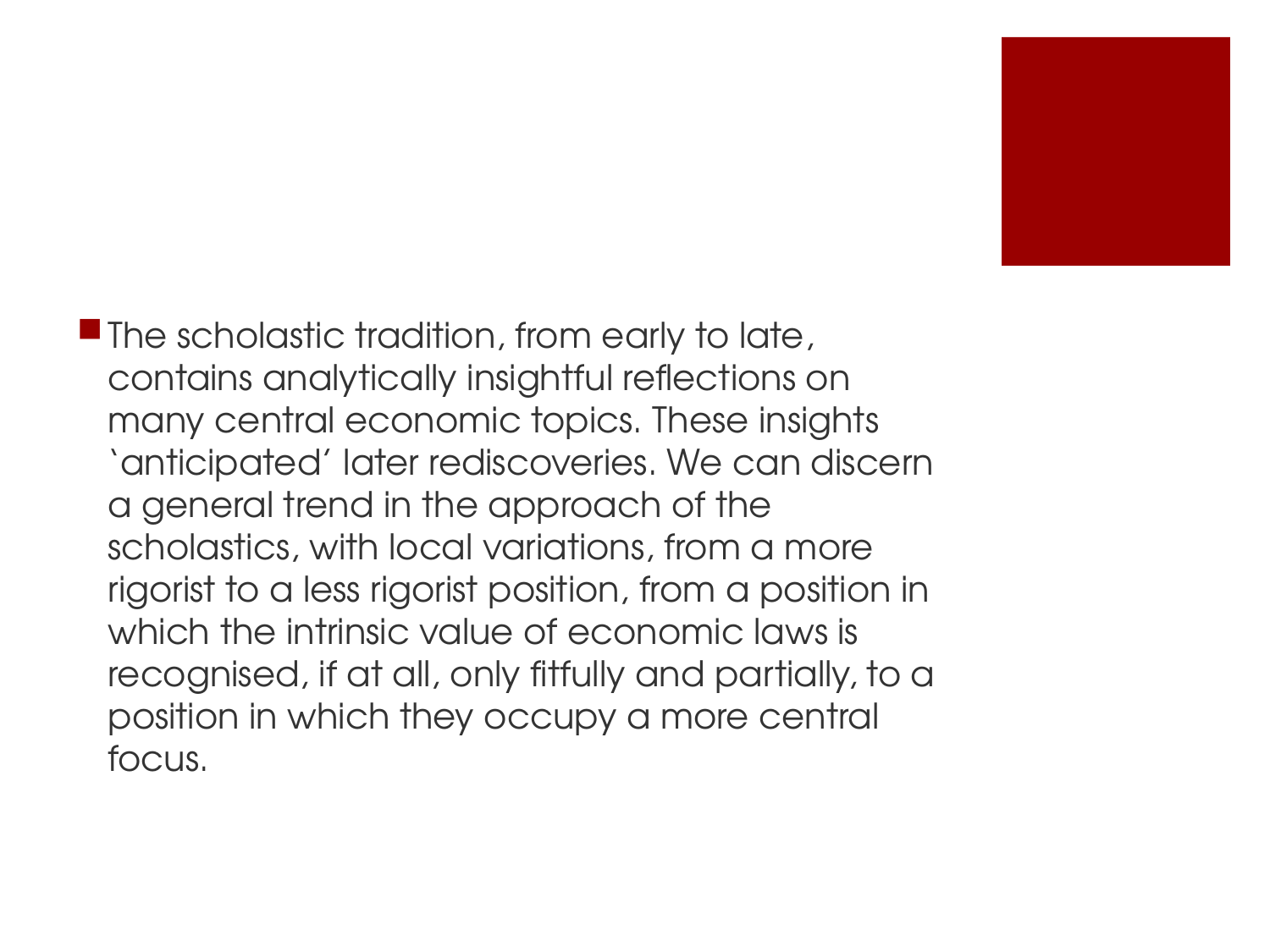

#
The scholastic tradition, from early to late, contains analytically insightful reflections on many central economic topics. These insights ‘anticipated’ later rediscoveries. We can discern a general trend in the approach of the scholastics, with local variations, from a more rigorist to a less rigorist position, from a position in which the intrinsic value of economic laws is recognised, if at all, only fitfully and partially, to a position in which they occupy a more central focus.